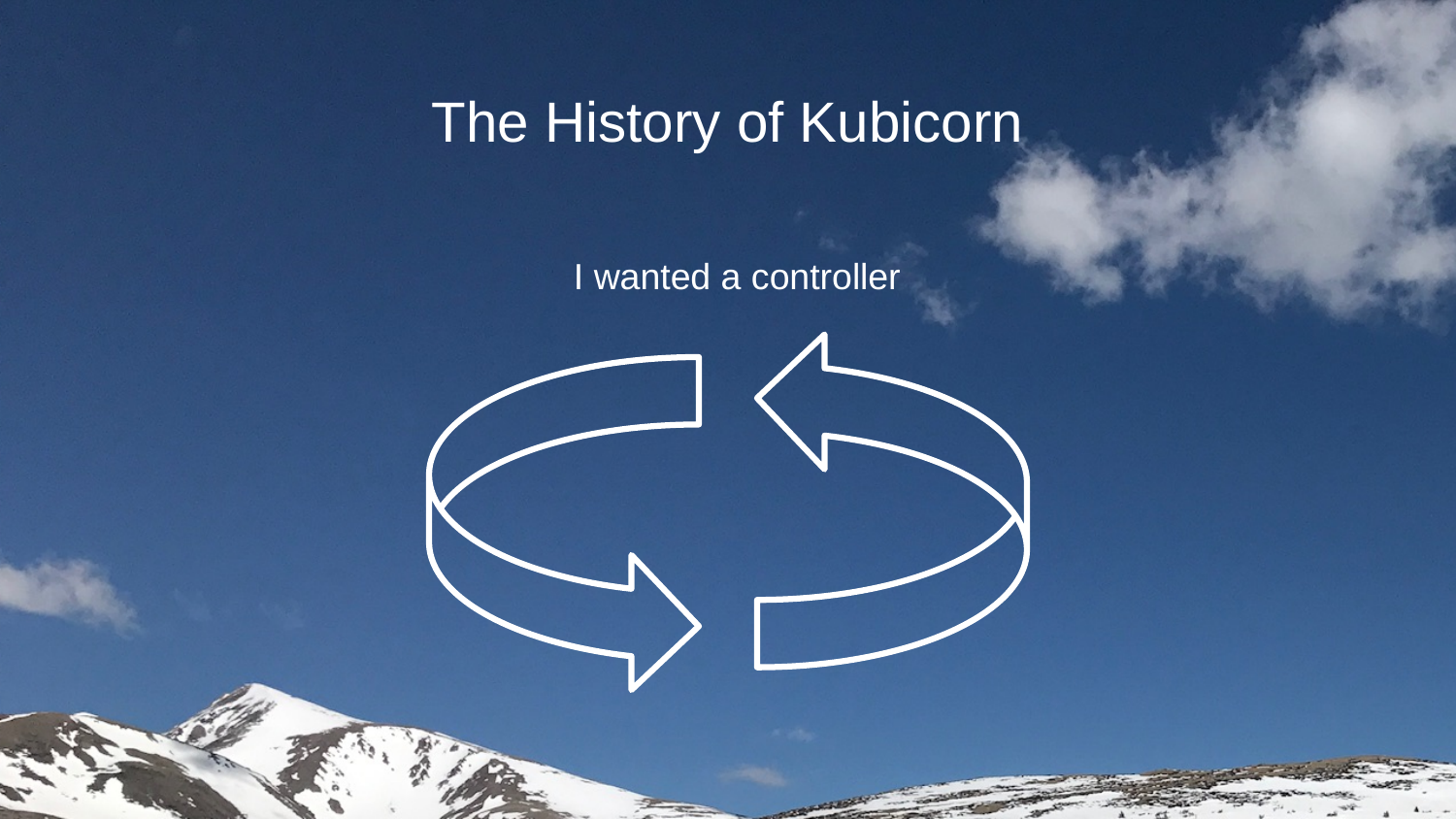

# The History of Kubicorn
I wanted a controller